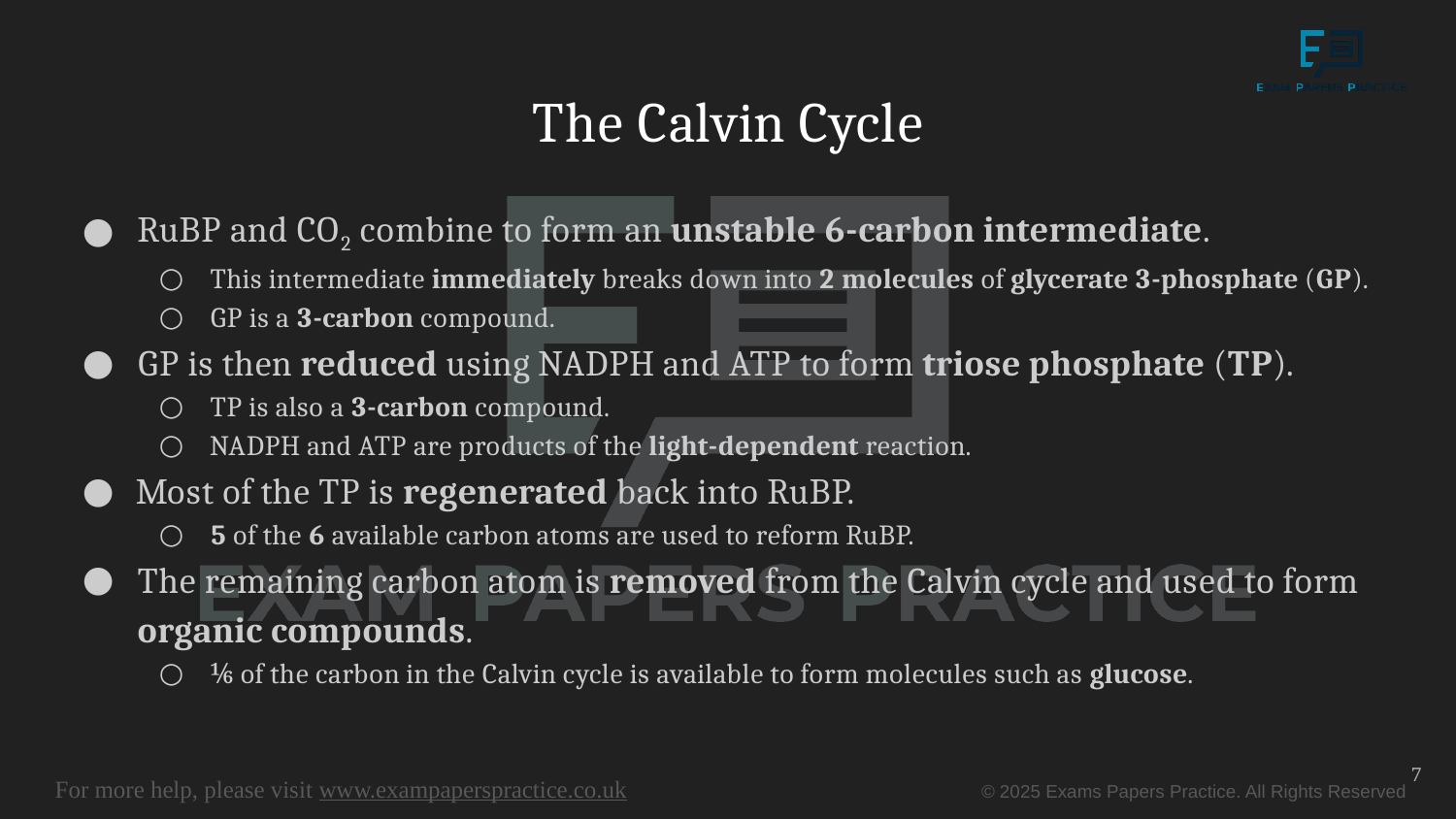

# The Calvin Cycle

RuBP and CO2 combine to form an unstable 6-carbon intermediate.
This intermediate immediately breaks down into 2 molecules of glycerate 3-phosphate (GP).
GP is a 3-carbon compound.
GP is then reduced using NADPH and ATP to form triose phosphate (TP).
TP is also a 3-carbon compound.
NADPH and ATP are products of the light-dependent reaction.
Most of the TP is regenerated back into RuBP.
5 of the 6 available carbon atoms are used to reform RuBP.
The remaining carbon atom is removed from the Calvin cycle and used to form organic compounds.
⅙ of the carbon in the Calvin cycle is available to form molecules such as glucose.

7